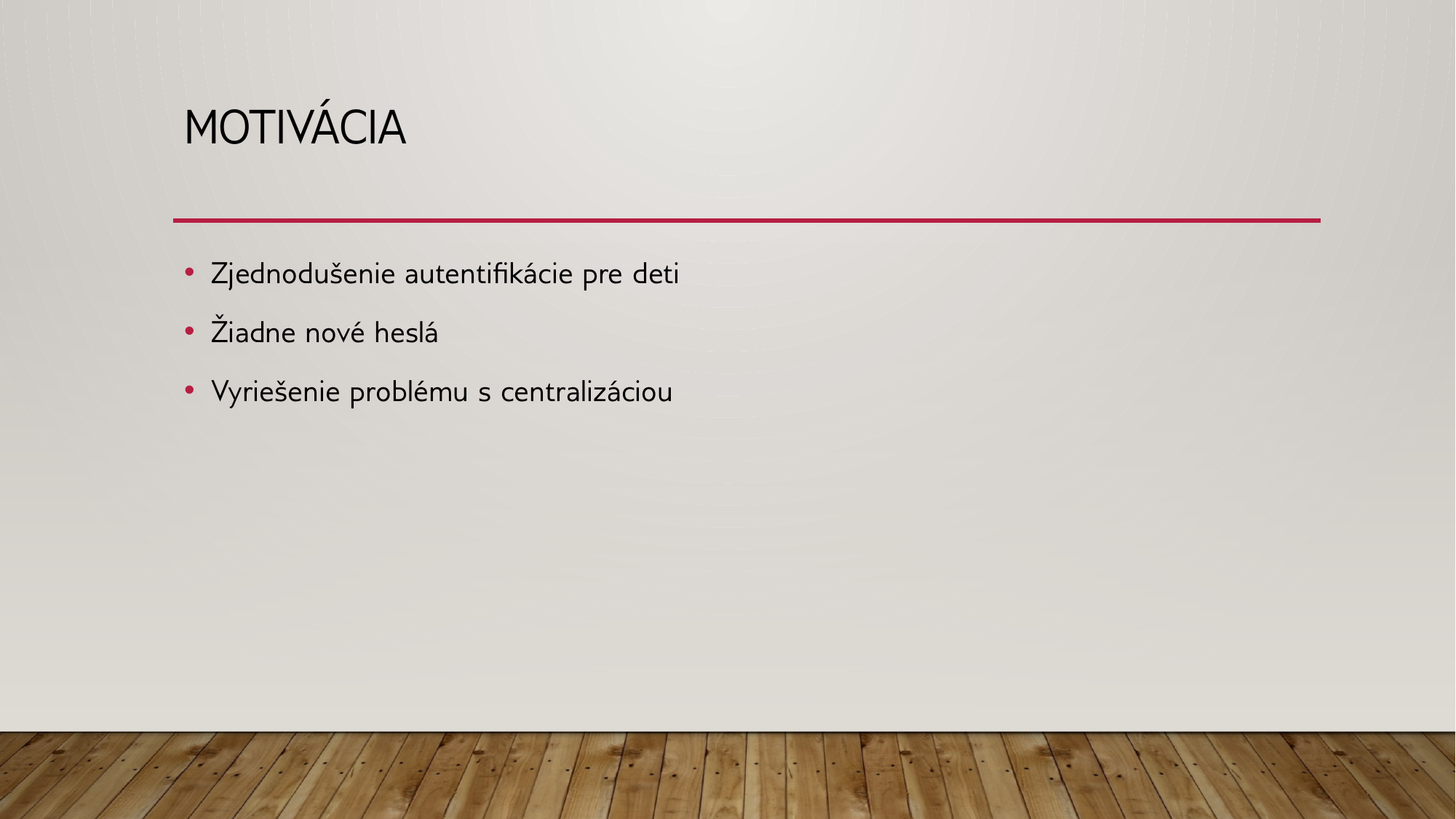

# Motivácia
Zjednodušenie autentifikácie pre deti
Žiadne nové heslá
Vyriešenie problému s centralizáciou